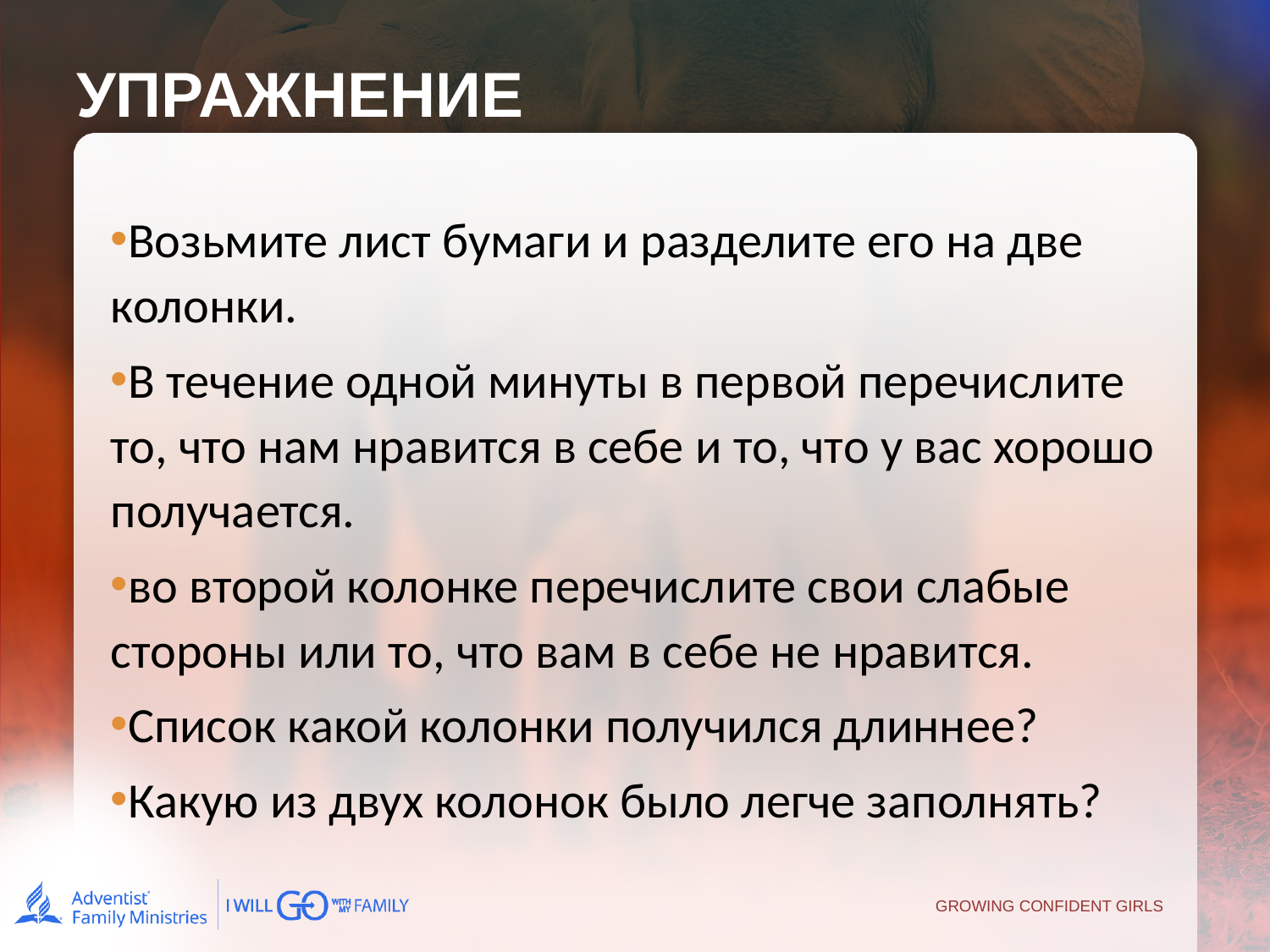

УПРАЖНЕНИЕ

Возьмите лист бумаги и разделите его на две колонки.
В течение одной минуты в первой перечислите то, что нам нравится в себе и то, что у вас хорошо получается.
во второй колонке перечислите свои слабые стороны или то, что вам в себе не нравится.
Список какой колонки получился длиннее?
Какую из двух колонок было легче заполнять?